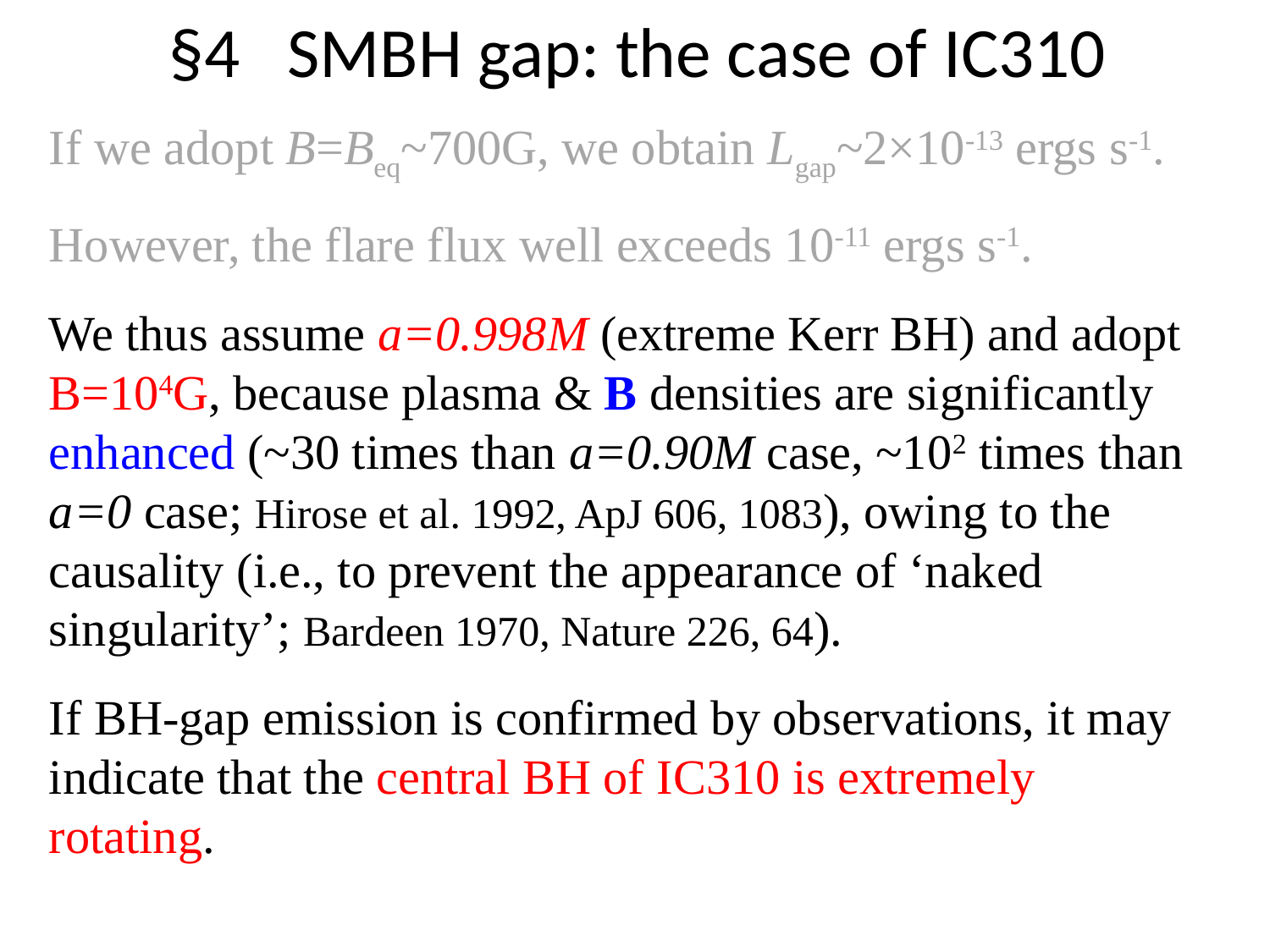

# §4   SMBH gap: the case of IC310
If we adopt B=Beq~700G, we obtain Lgap~2×10-13 ergs s-1.

However, the flare flux well exceeds 10-11 ergs s-1.

We thus assume a=0.998M (extreme Kerr BH) and adopt
B=104G, because plasma & B densities are significantly enhanced (~30 times than a=0.90M case, ~102 times than a=0 case; Hirose et al. 1992, ApJ 606, 1083), owing to the causality (i.e., to prevent the appearance of ‘naked singularity’; Bardeen 1970, Nature 226, 64).

If BH-gap emission is confirmed by observations, it may indicate that the central BH of IC310 is extremely rotating.